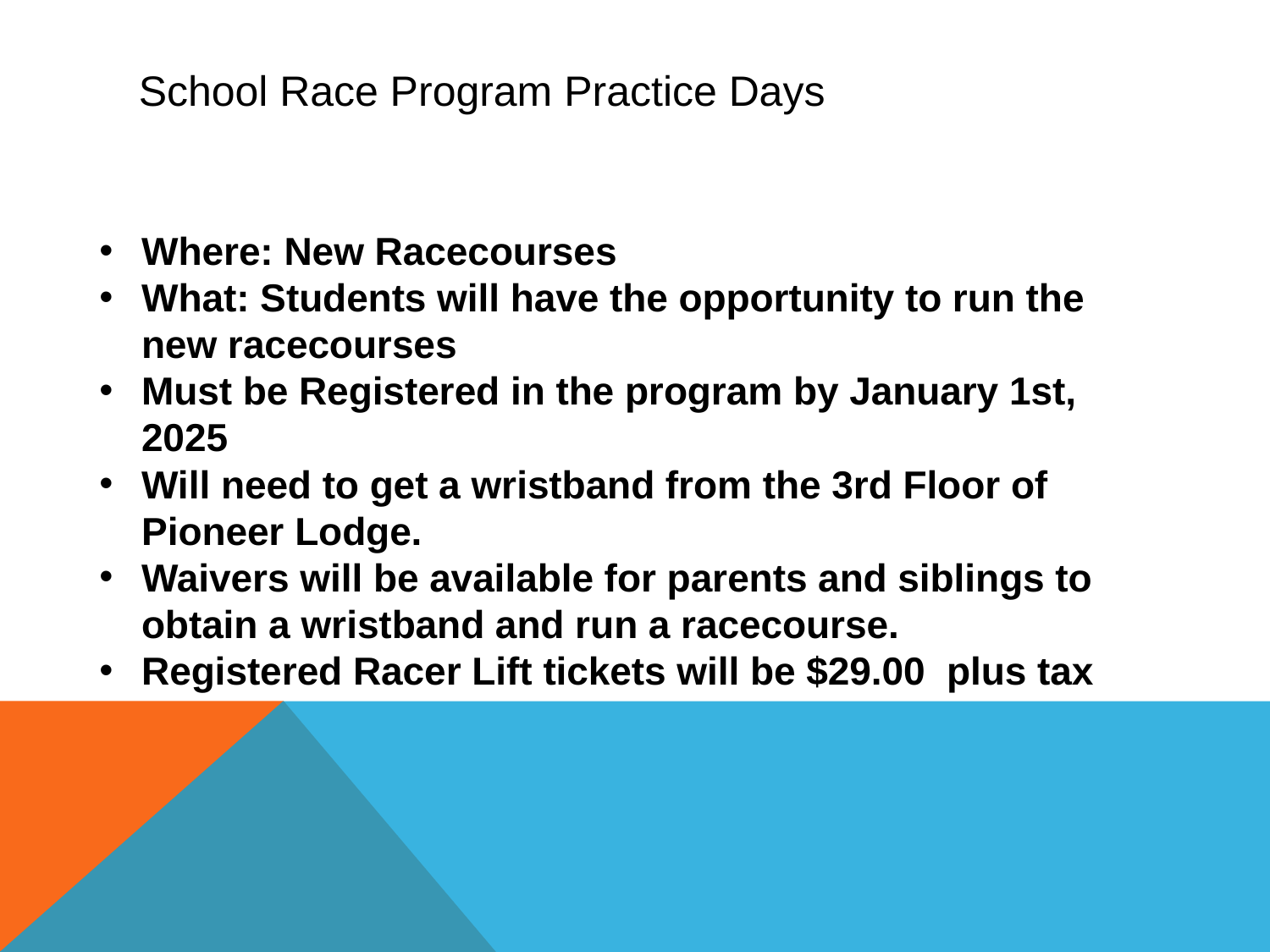

# School Race Program Practice Days

Where: New Racecourses
What: Students will have the opportunity to run the new racecourses
Must be Registered in the program by January 1st, 2025
Will need to get a wristband from the 3rd Floor of Pioneer Lodge.
Waivers will be available for parents and siblings to obtain a wristband and run a racecourse.
Registered Racer Lift tickets will be $29.00  plus tax